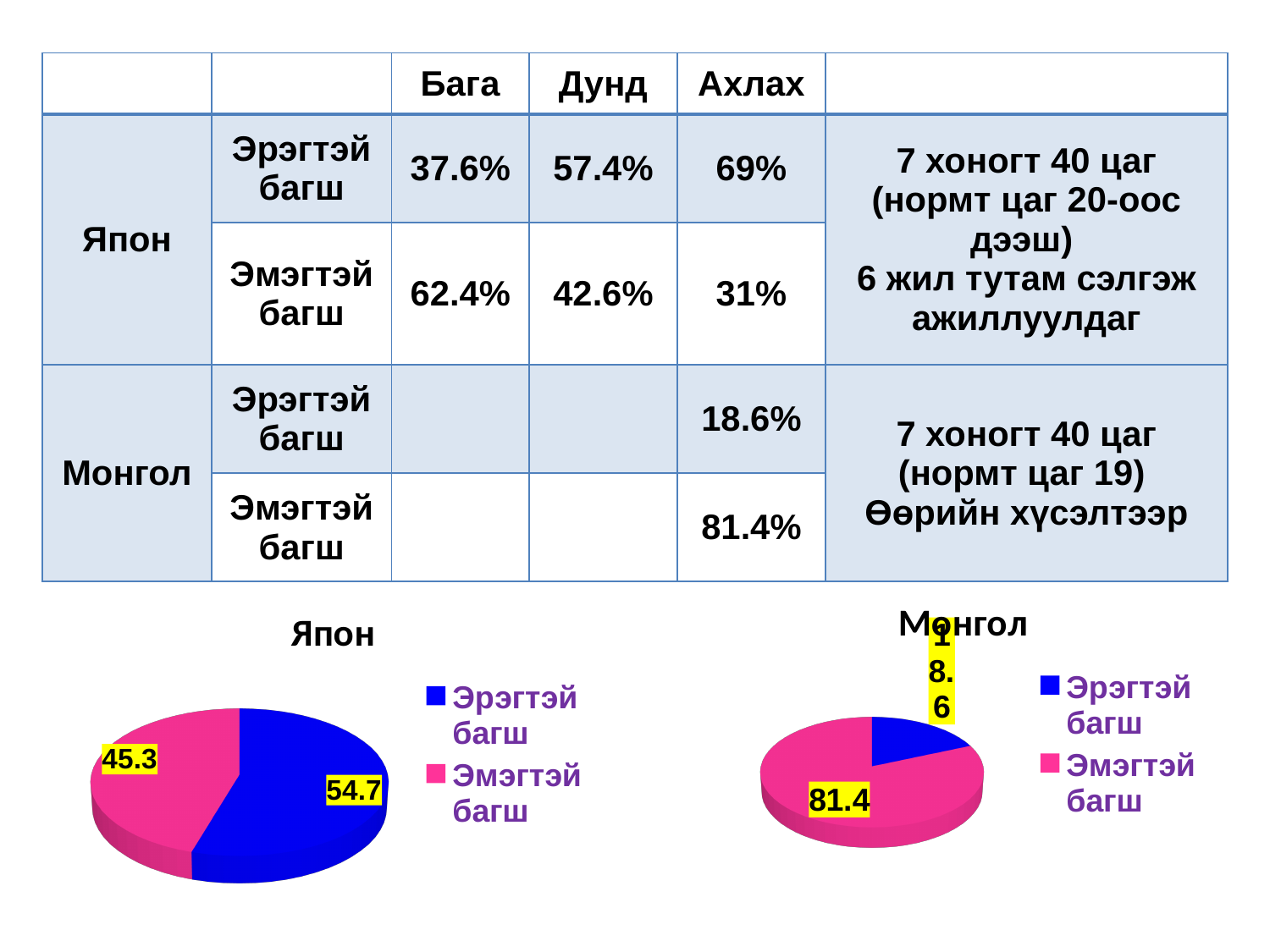

|  |  | Бага | Дунд | Ахлах |  |
| --- | --- | --- | --- | --- | --- |
| Япон | Эрэгтэй багш | 37.6% | 57.4% | 69% | 7 хоногт 40 цаг (нормт цаг 20-оос дээш) 6 жил тутам сэлгэж ажиллуулдаг |
|  | Эмэгтэй багш | 62.4% | 42.6% | 31% |  |
| Монгол | Эрэгтэй багш |  |  | 18.6% | 7 хоногт 40 цаг (нормт цаг 19) Өөрийн хүсэлтээр |
|  | Эмэгтэй багш |  |  | 81.4% |  |

[unsupported chart]

[unsupported chart]